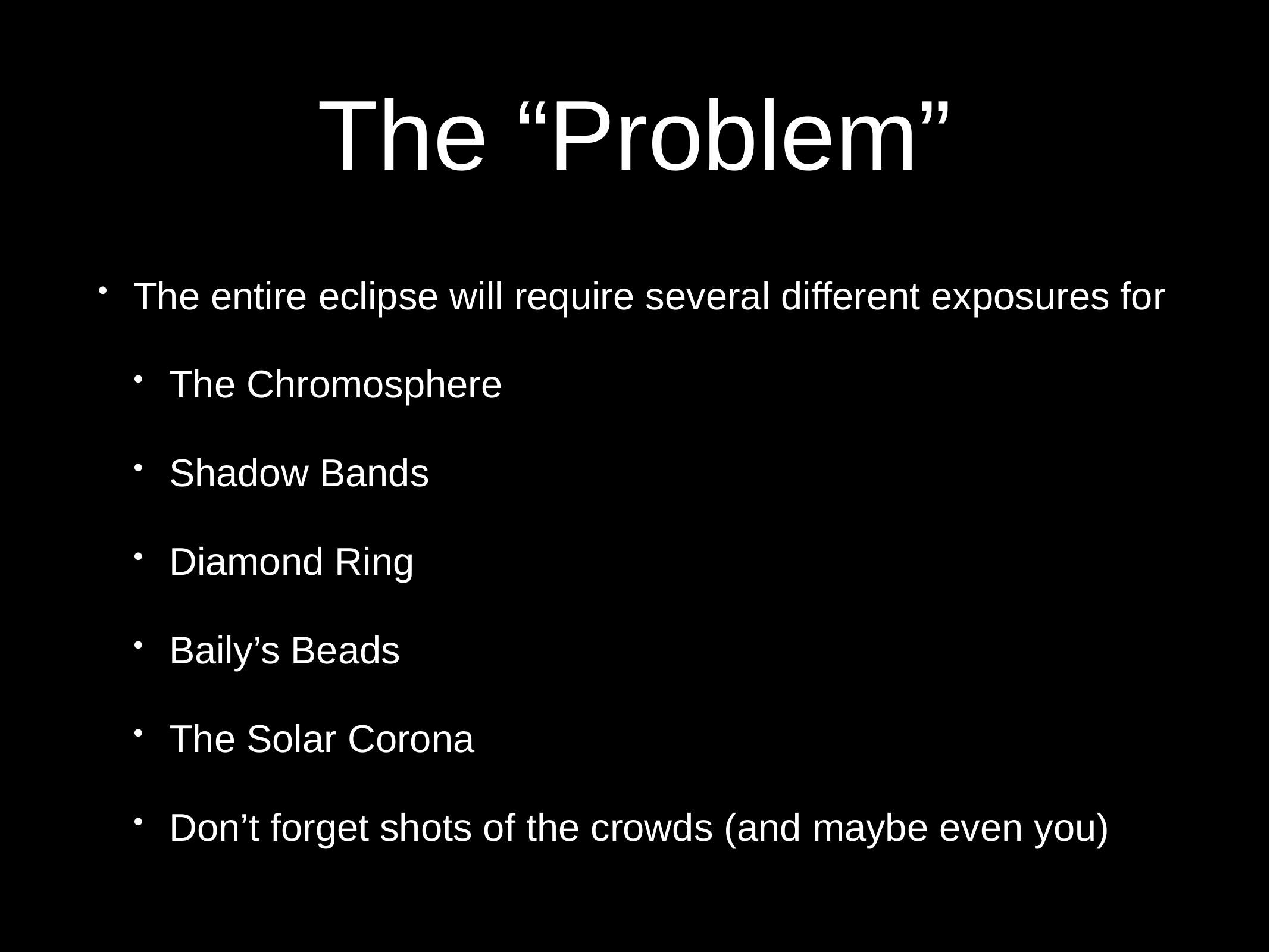

# The “Problem”
The entire eclipse will require several different exposures for
The Chromosphere
Shadow Bands
Diamond Ring
Baily’s Beads
The Solar Corona
Don’t forget shots of the crowds (and maybe even you)